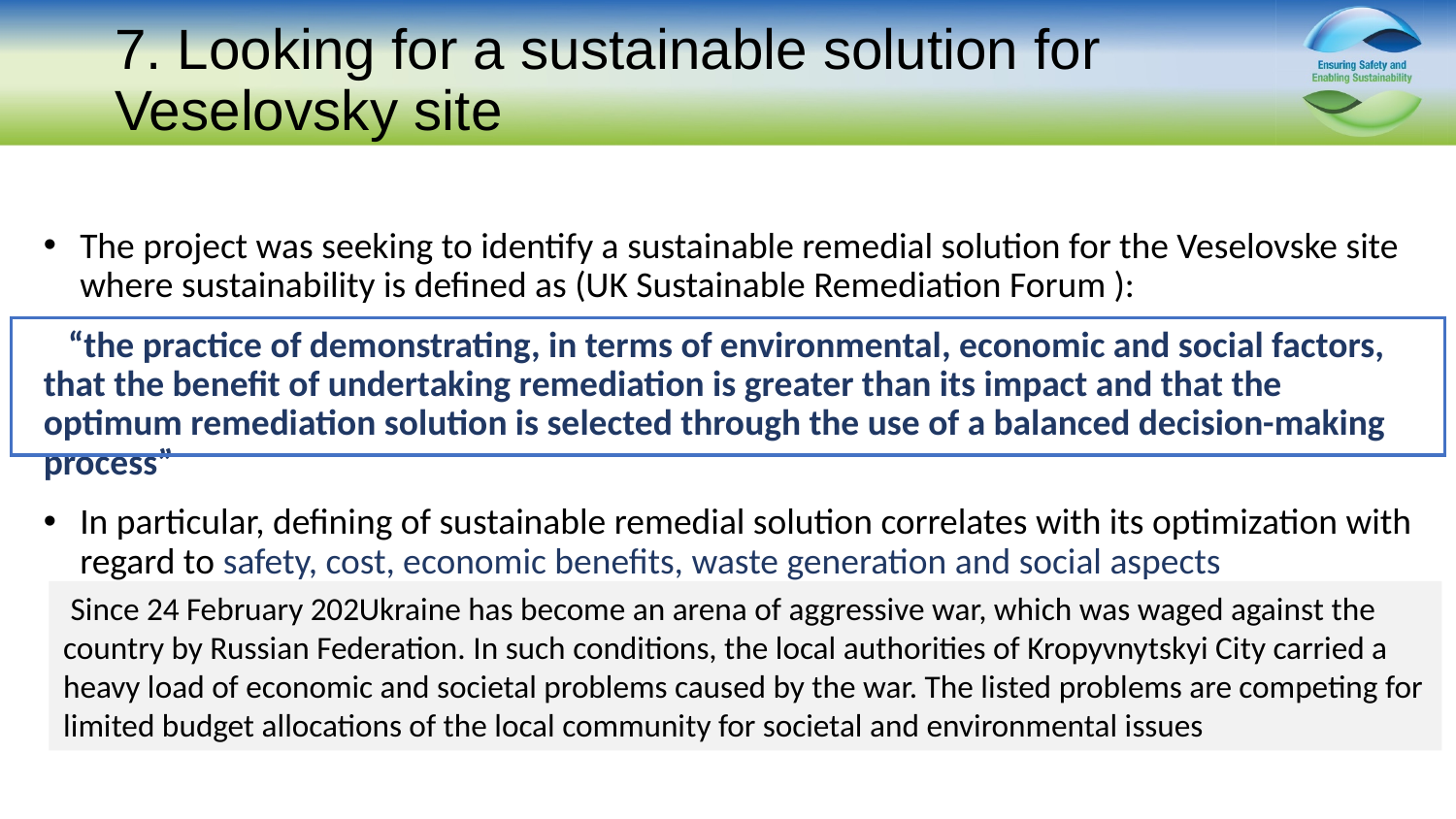

# 7. Looking for a sustainable solution for Veselovsky site
The project was seeking to identify a sustainable remedial solution for the Veselovske site where sustainability is defined as (UK Sustainable Remediation Forum ):
   “the practice of demonstrating, in terms of environmental, economic and social factors, that the benefit of undertaking remediation is greater than its impact and that the optimum remediation solution is selected through the use of a balanced decision-making process”
In particular, defining of sustainable remedial solution correlates with its optimization with regard to safety, cost, economic benefits, waste generation and social aspects

 Since 24 February 202Ukraine has become an arena of aggressive war, which was waged against the country by Russian Federation. In such conditions, the local authorities of Kropyvnytskyi City carried a heavy load of economic and societal problems caused by the war. The listed problems are competing for limited budget allocations of the local community for societal and environmental issues